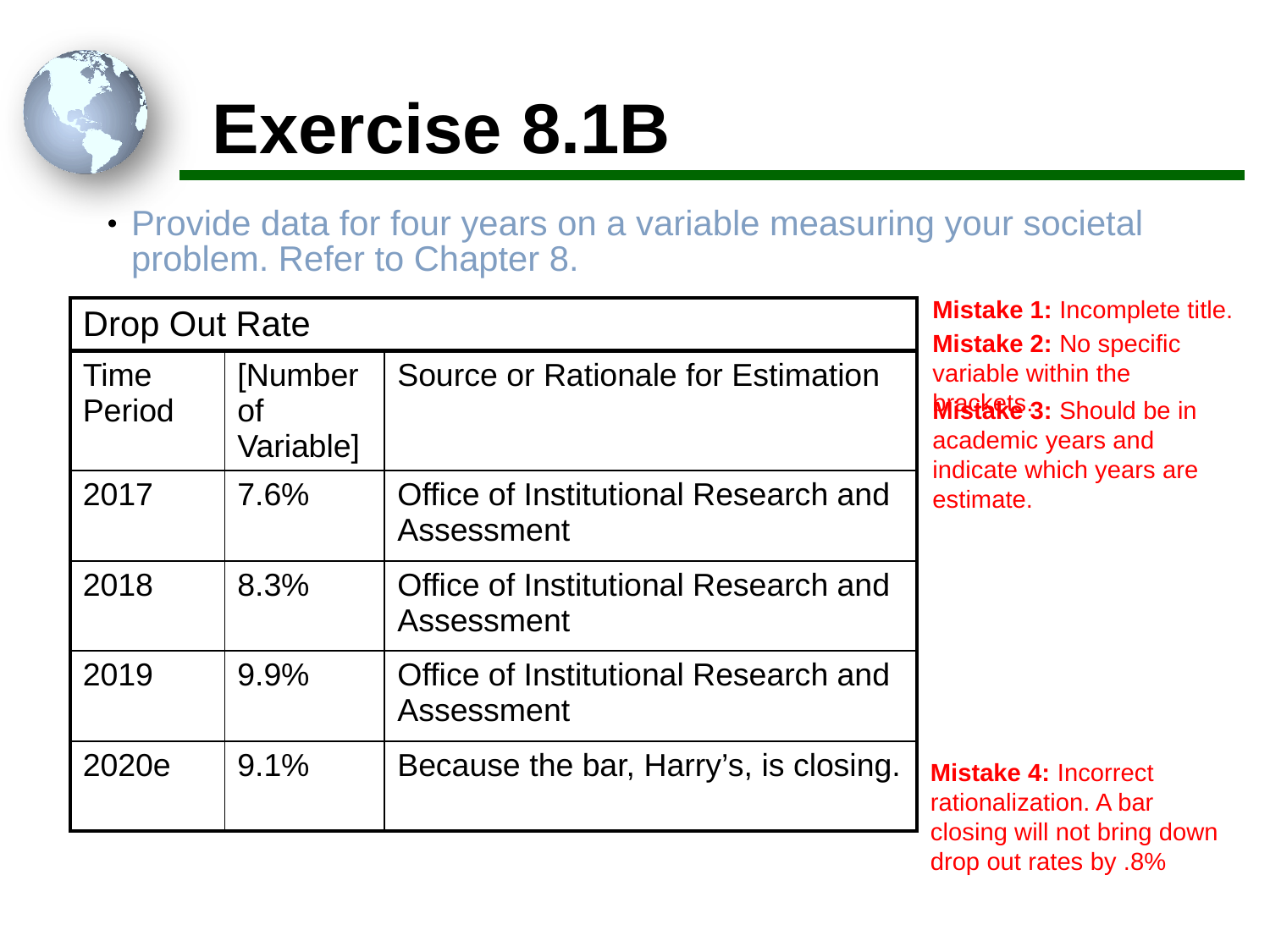

# Exercise 8.1B
Provide data for four years on a variable measuring your societal problem. Refer to Chapter 8.

Mistake 1: Incomplete title.
| Drop Out Rate |
| --- |
Mistake 2: No specific variable within the brackets.
| Time Period | [Number of Variable] | Source or Rationale for Estimation |
| --- | --- | --- |
| 2017 | 7.6% | Office of Institutional Research and Assessment |
| 2018 | 8.3% | Office of Institutional Research and Assessment |
| 2019 | 9.9% | Office of Institutional Research and Assessment |
| 2020e | 9.1% | Because the bar, Harry’s, is closing. |
Mistake 3: Should be in academic years and indicate which years are estimate.
Mistake 4: Incorrect rationalization. A bar closing will not bring down drop out rates by .8%